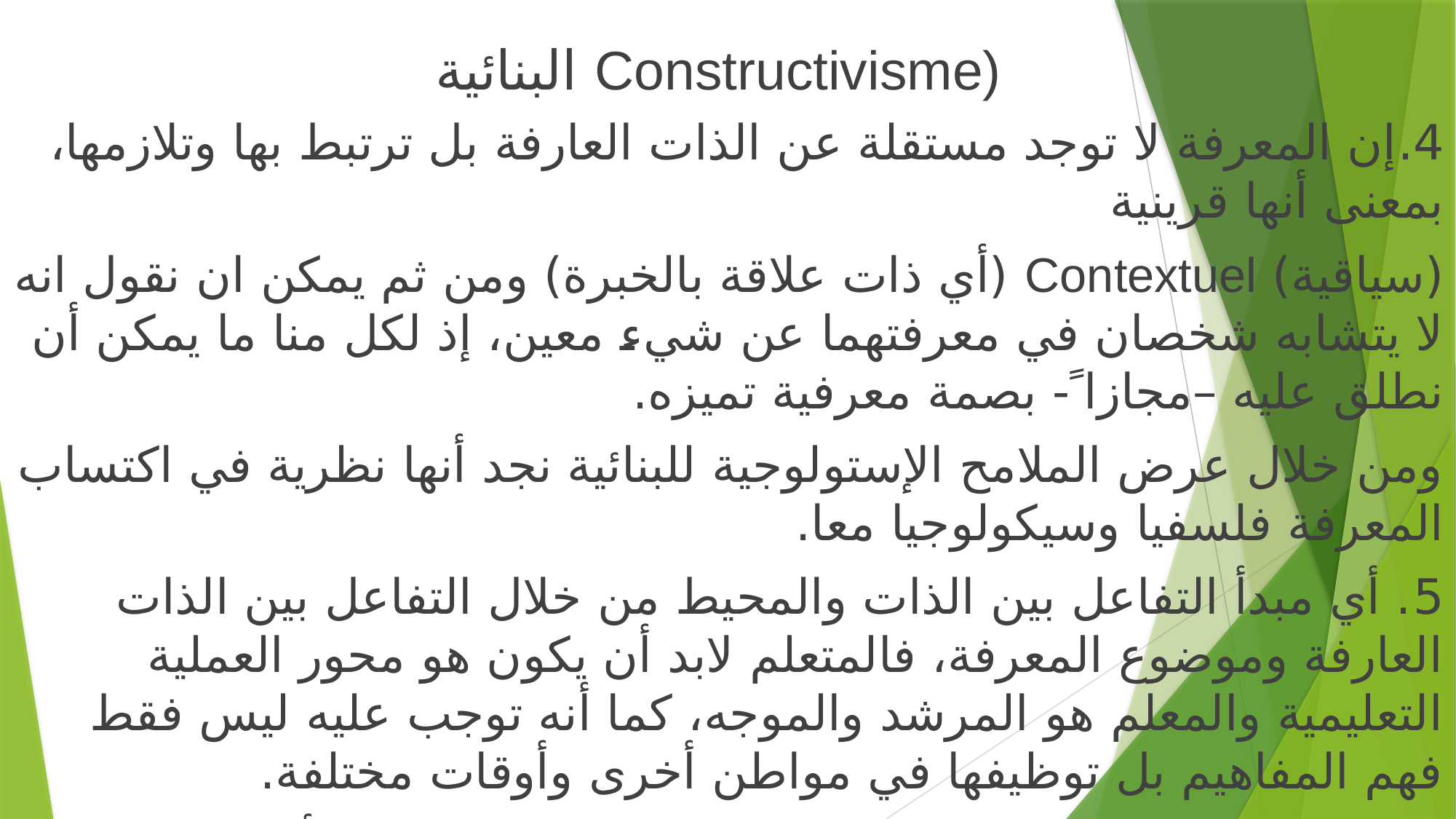

# البنائية Constructivisme)
4.	إن المعرفة لا توجد مستقلة عن الذات العارفة بل ترتبط بها وتلازمها، بمعنى أنها قرينية
(سياقية) Contextuel (أي ذات علاقة بالخبرة) ومن ثم يمكن ان نقول انه لا يتشابه شخصان في معرفتهما عن شيء معين، إذ لكل منا ما يمكن أن نطلق عليه –مجازاﹰ- بصمة معرفية تميزه.
ومن خلال عرض الملامح الإستولوجية للبنائية نجد أنها نظرية في اكتساب المعرفة فلسفيا وسيكولوجيا معا.
5. أي مبدأ التفاعل بين الذات والمحيط من خلال التفاعل بين الذات العارفة وموضوع المعرفة، فالمتعلم لابد أن يكون هو محور العملية التعليمية والمعلم هو المرشد والموجه، كما أنه توجب عليه ليس فقط فهم المفاهيم بل توظيفها في مواطن أخرى وأوقات مختلفة.
وفيما يلي تلخيص لافتراضيات الإبستمولوجية للبنائية التي أوردها